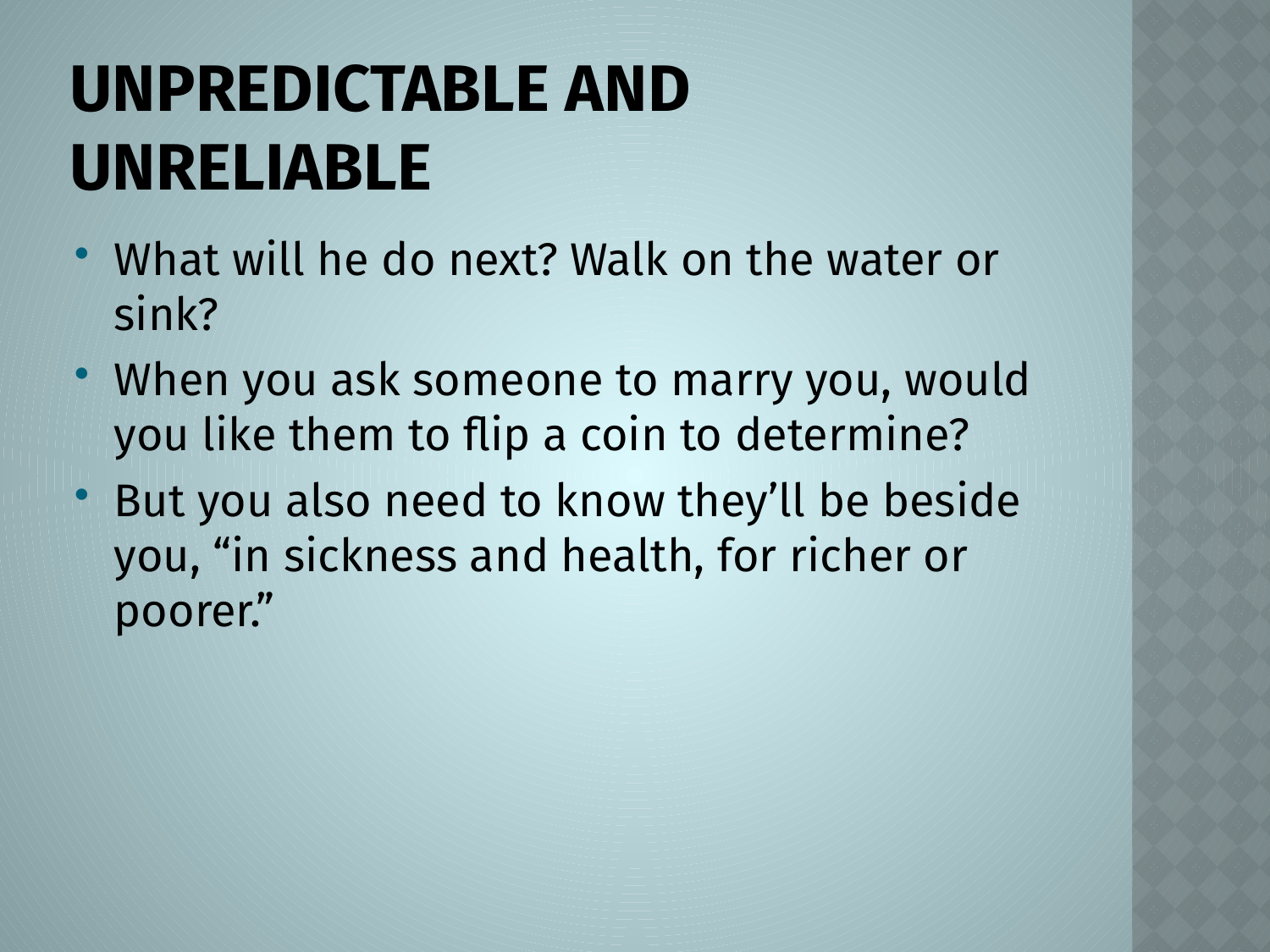

# Unpredictable and unreliable
What will he do next? Walk on the water or sink?
When you ask someone to marry you, would you like them to flip a coin to determine?
But you also need to know they’ll be beside you, “in sickness and health, for richer or poorer.”